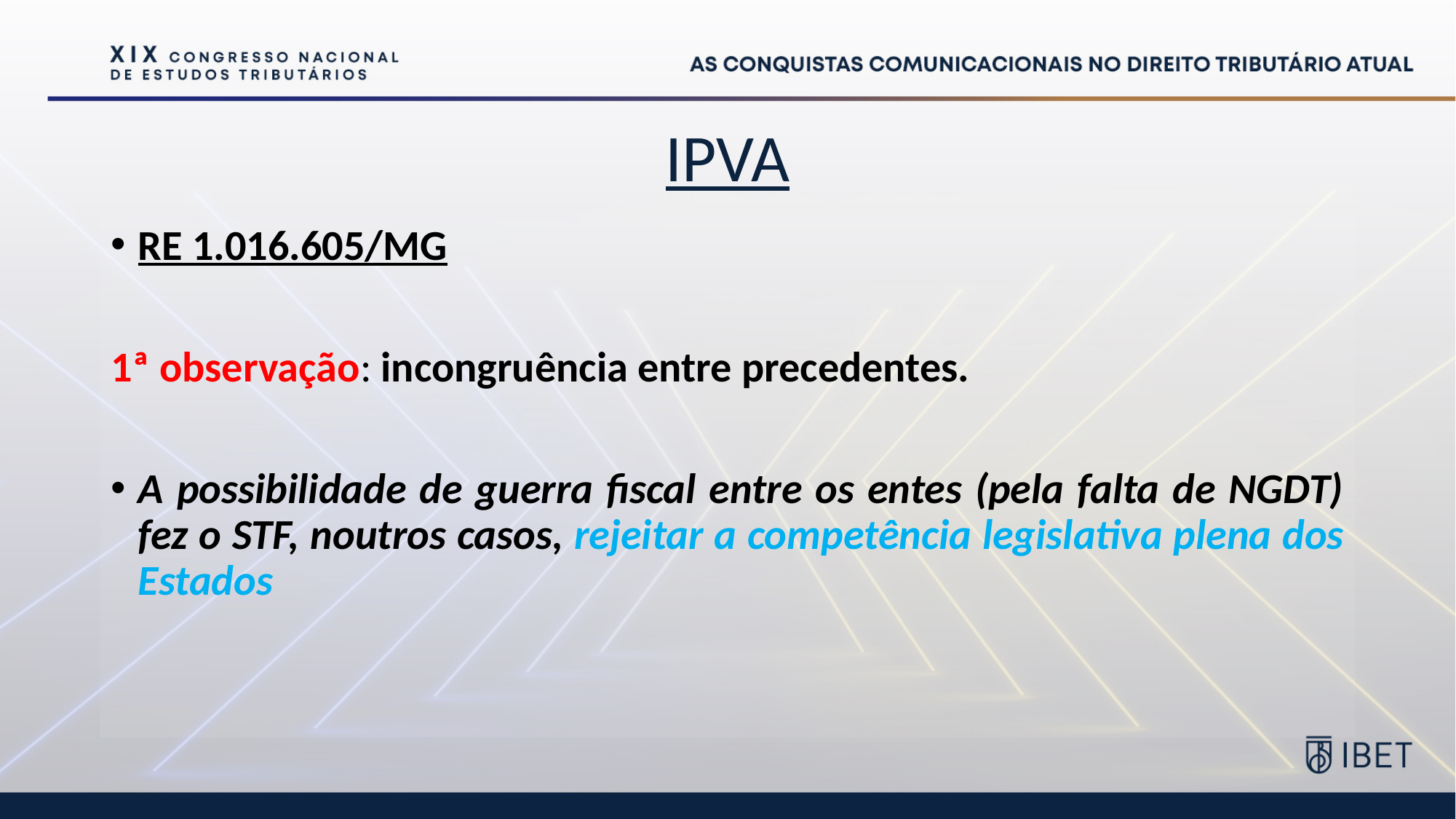

# IPVA
RE 1.016.605/MG

1ª observação: incongruência entre precedentes.

A possibilidade de guerra fiscal entre os entes (pela falta de NGDT) fez o STF, noutros casos, rejeitar a competência legislativa plena dos Estados